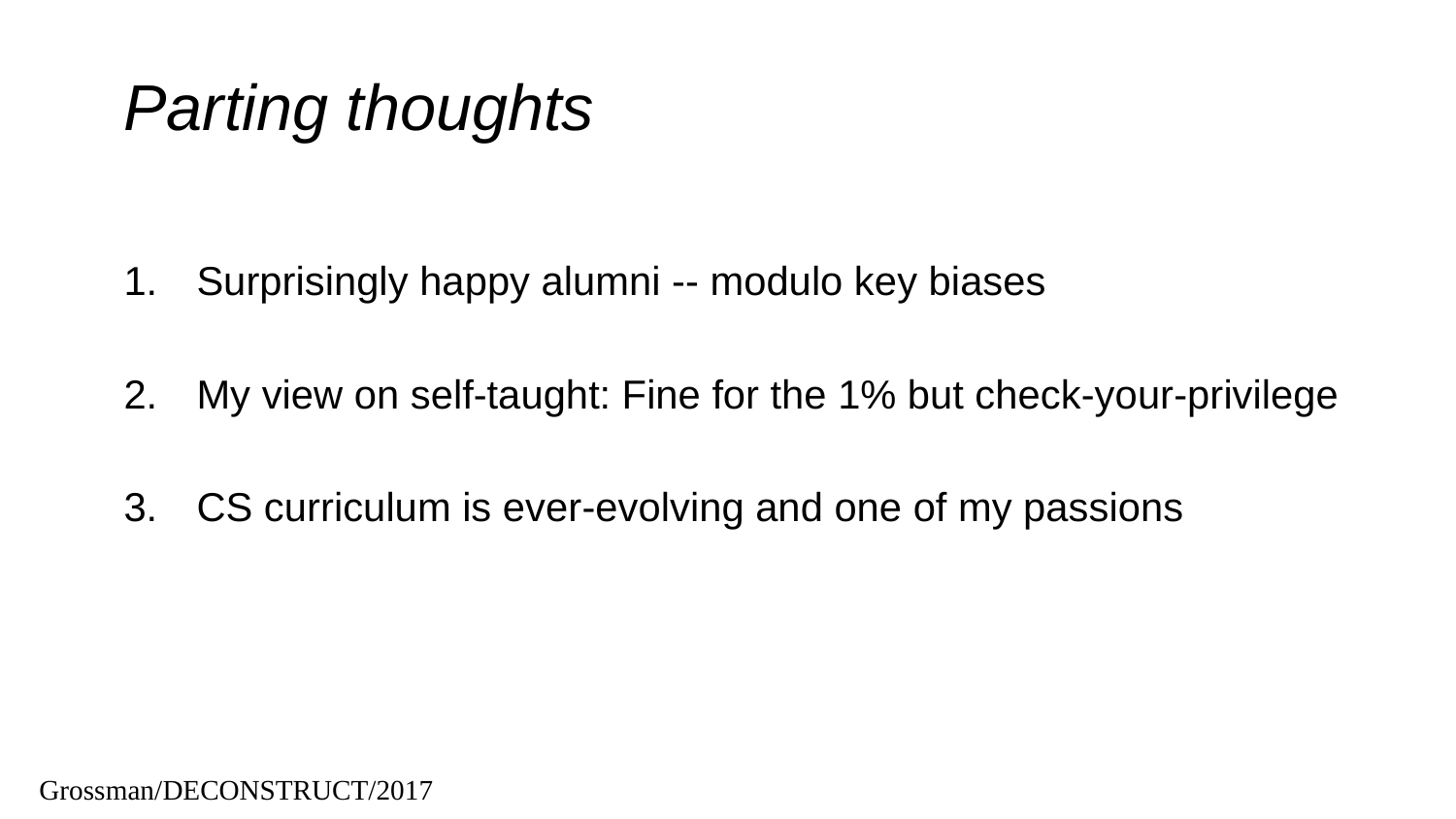

# Parting thoughts

Surprisingly happy alumni -- modulo key biases

My view on self-taught: Fine for the 1% but check-your-privilege

CS curriculum is ever-evolving and one of my passions

Grossman/DECONSTRUCT/2017